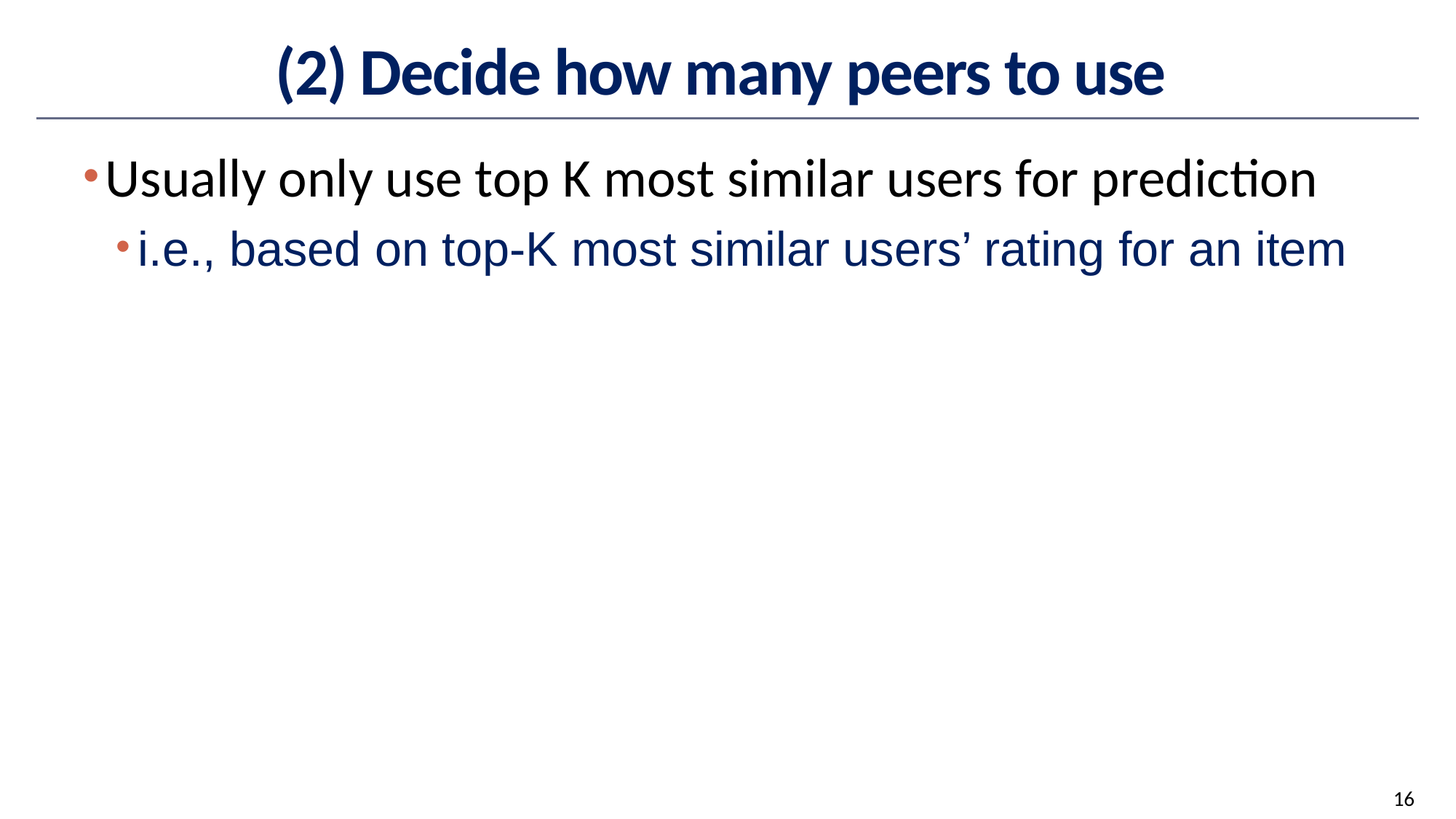

# (2) Decide how many peers to use
Usually only use top K most similar users for prediction
i.e., based on top-K most similar users’ rating for an item
16